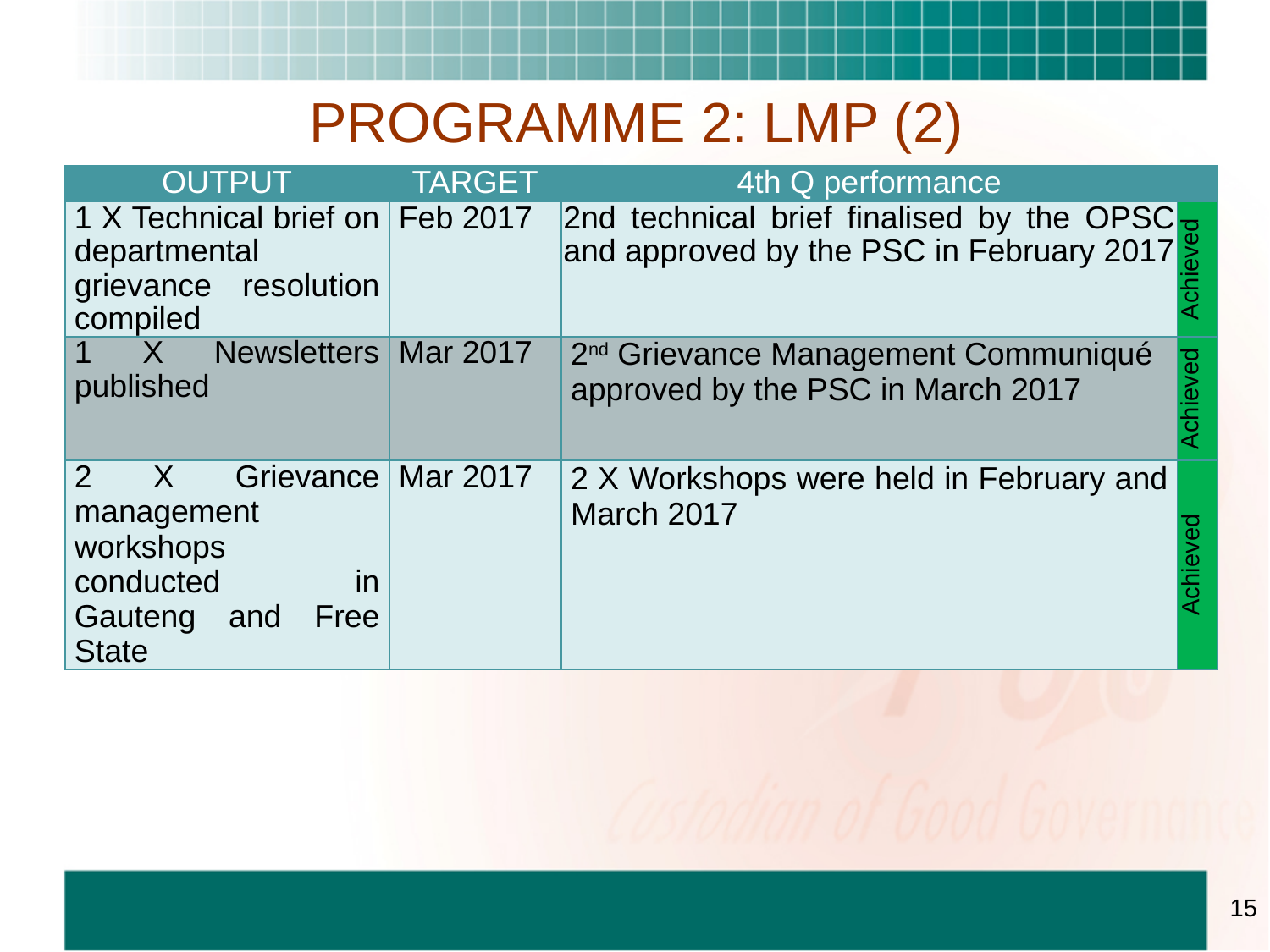

# PROGRAMME 2: LMP (2)
| OUTPUT | TARGET | 4th Q performance |  |
| --- | --- | --- | --- |
| 1 X Technical brief on departmental grievance resolution compiled | Feb 2017 | 2nd technical brief finalised by the OPSC and approved by the PSC in February 2017 | Achieved |
| 1 X Newsletters published | Mar 2017 | 2nd Grievance Management Communiqué approved by the PSC in March 2017 | Achieved |
| 2 X Grievance management workshops conducted in Gauteng and Free State | Mar 2017 | 2 X Workshops were held in February and March 2017 | Achieved |
15